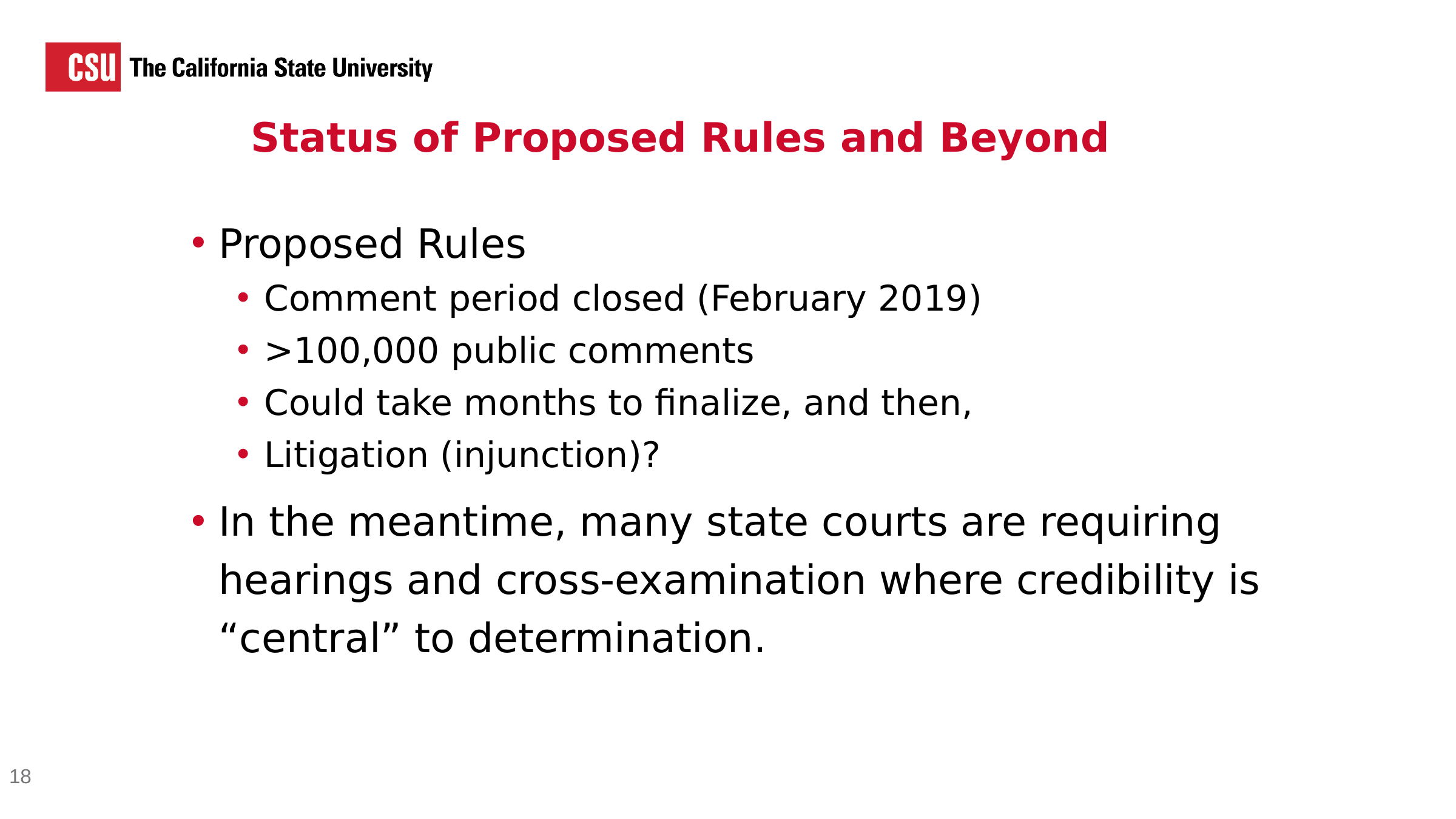

Status of Proposed Rules and Beyond
Proposed Rules
Comment period closed (February 2019)
>100,000 public comments
Could take months to finalize, and then,
Litigation (injunction)?
In the meantime, many state courts are requiring hearings and cross-examination where credibility is “central” to determination.

18